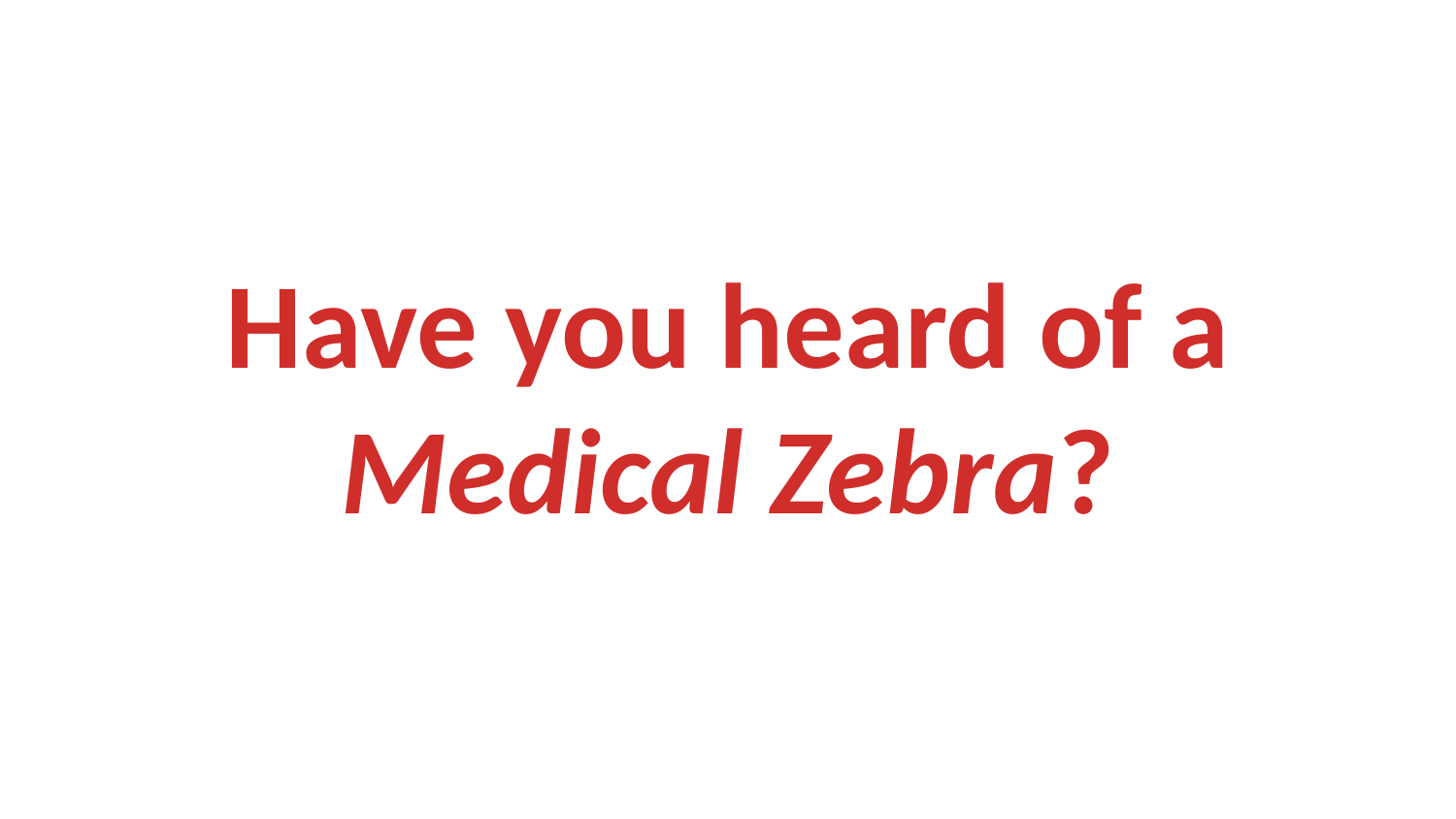

Have you heard of a
Medical Zebra?